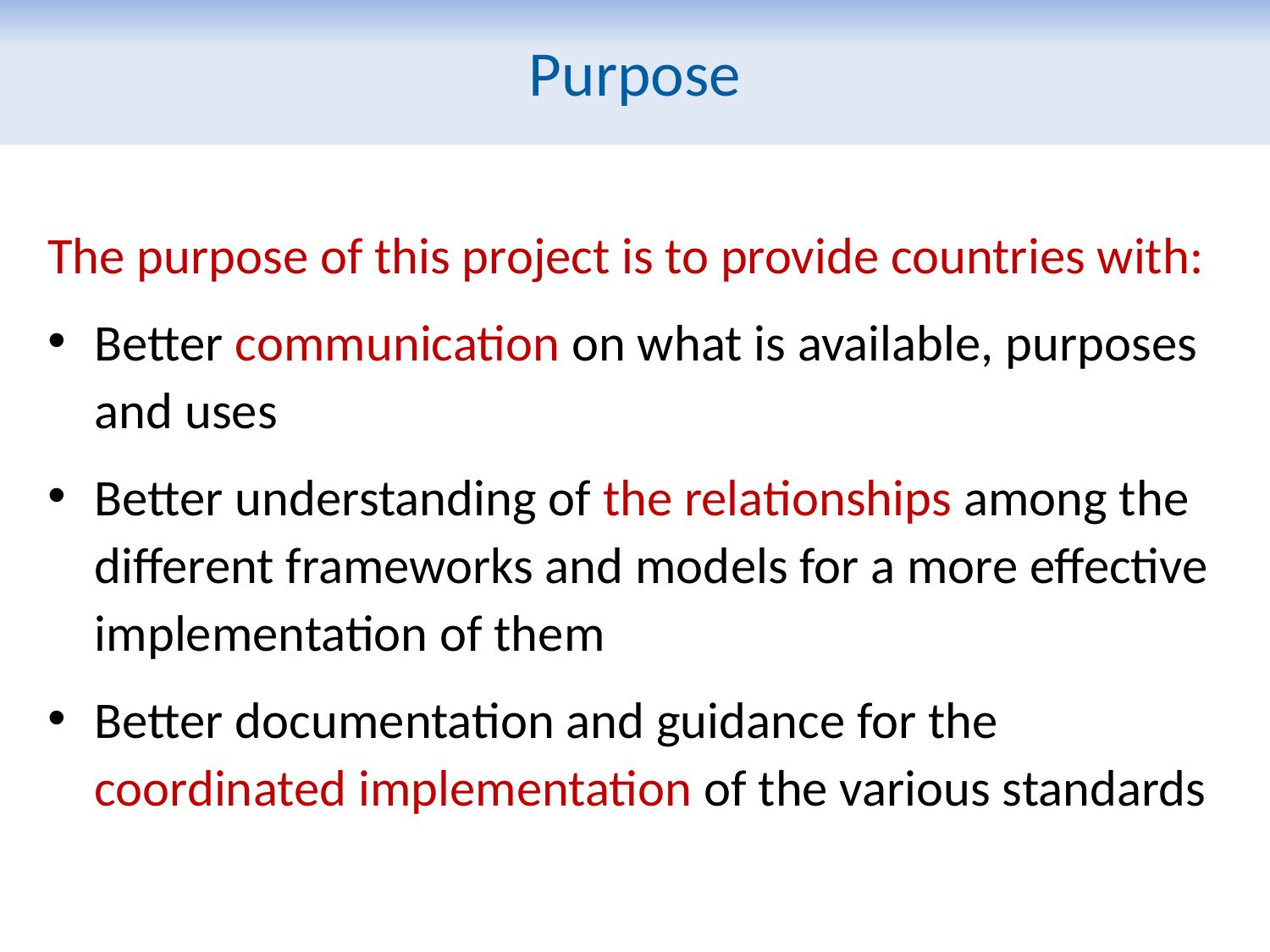

Purpose

The purpose of this project is to provide countries with:
Better communication on what is available, purposes and uses
Better understanding of the relationships among the different frameworks and models for a more effective implementation of them
Better documentation and guidance for the coordinated implementation of the various standards